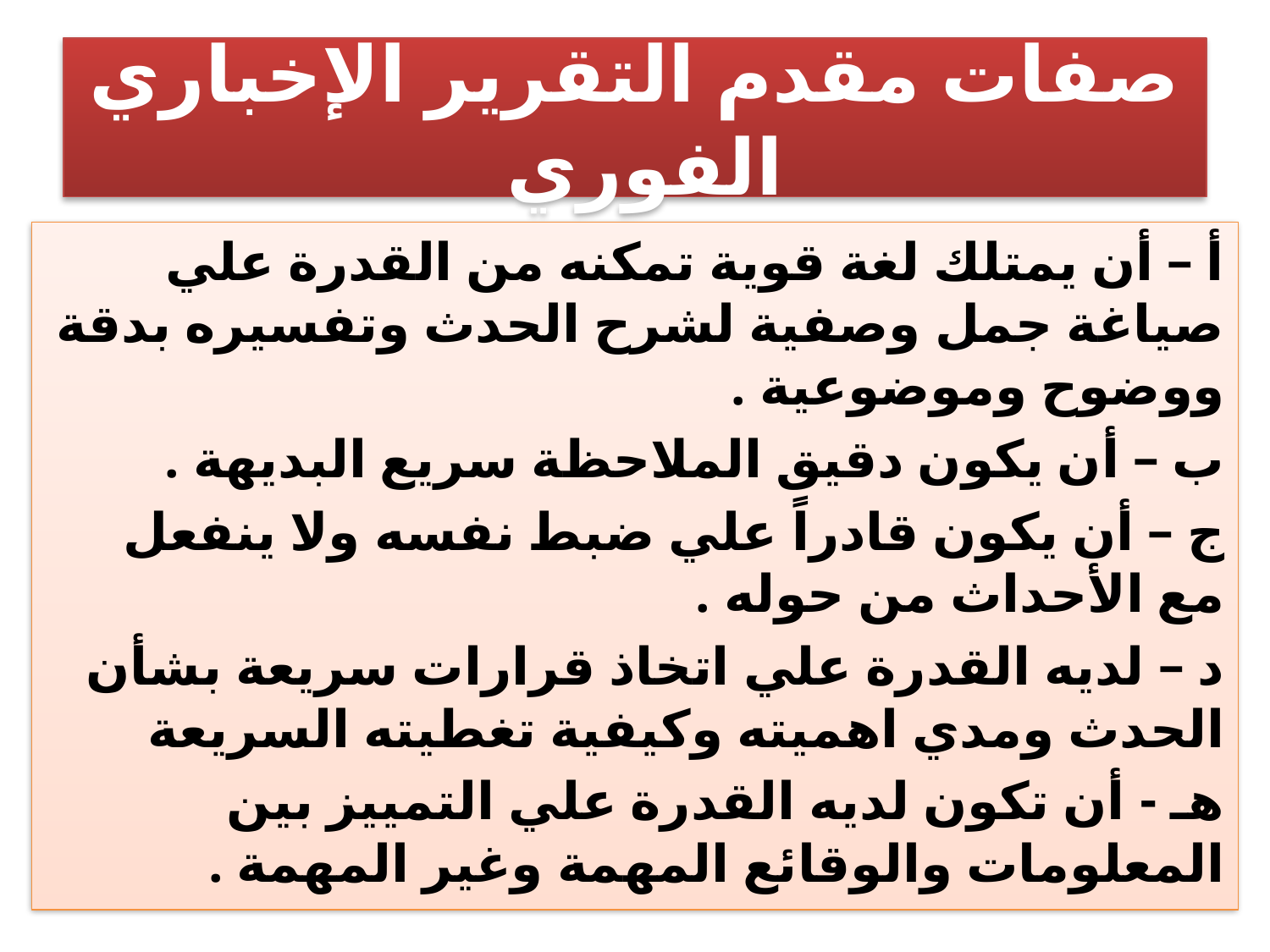

# صفات مقدم التقرير الإخباري الفوري
أ – أن يمتلك لغة قوية تمكنه من القدرة علي صياغة جمل وصفية لشرح الحدث وتفسيره بدقة ووضوح وموضوعية .
ب – أن يكون دقيق الملاحظة سريع البديهة .
ج – أن يكون قادراً علي ضبط نفسه ولا ينفعل مع الأحداث من حوله .
د – لديه القدرة علي اتخاذ قرارات سريعة بشأن الحدث ومدي اهميته وكيفية تغطيته السريعة
هـ - أن تكون لديه القدرة علي التمييز بين المعلومات والوقائع المهمة وغير المهمة .